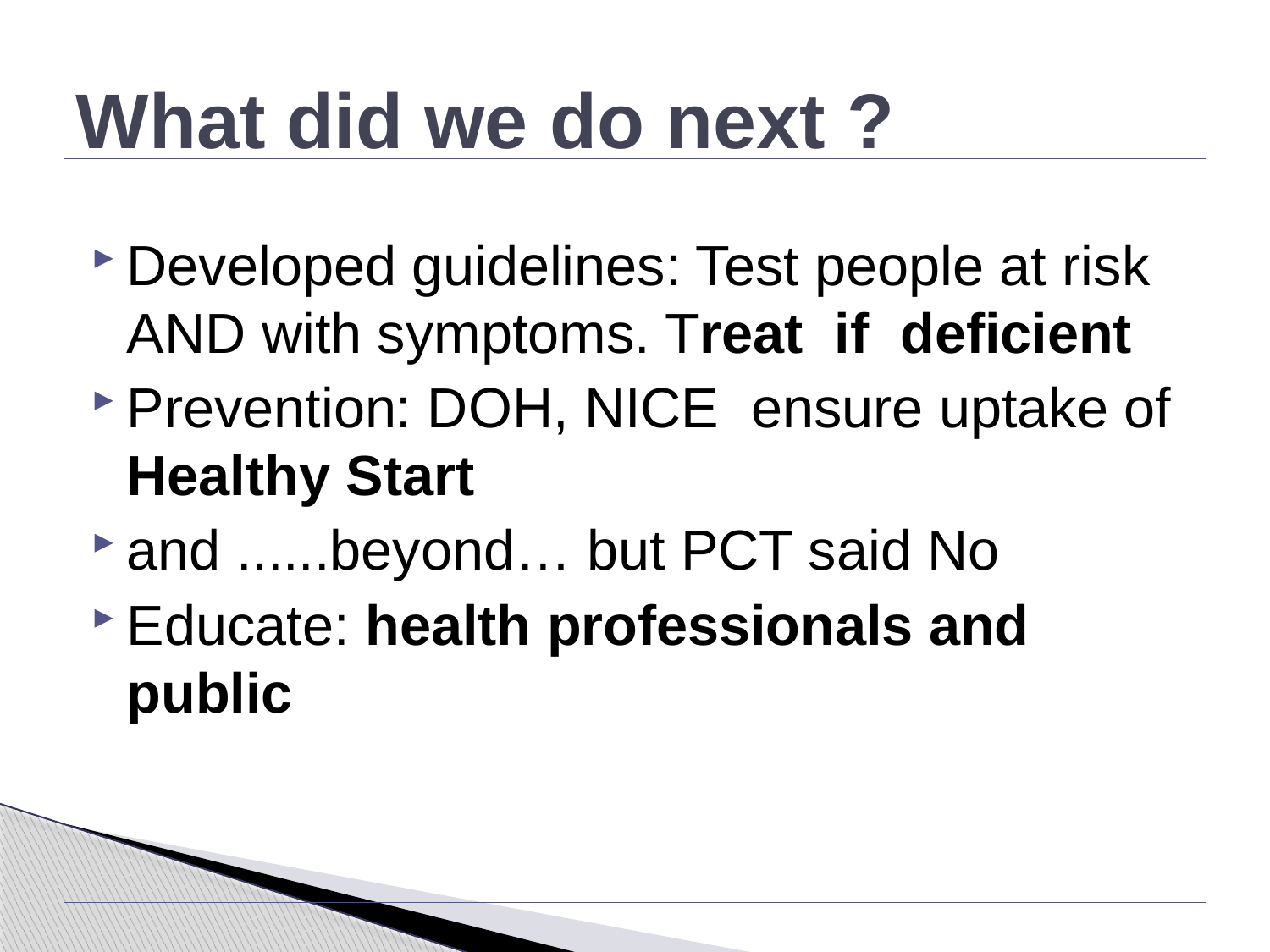

# What did we do next ?

Developed guidelines: Test people at risk AND with symptoms. Treat  if  deficient
Prevention: DOH, NICE  ensure uptake of Healthy Start
and ......beyond… but PCT said No
Educate: health professionals and public